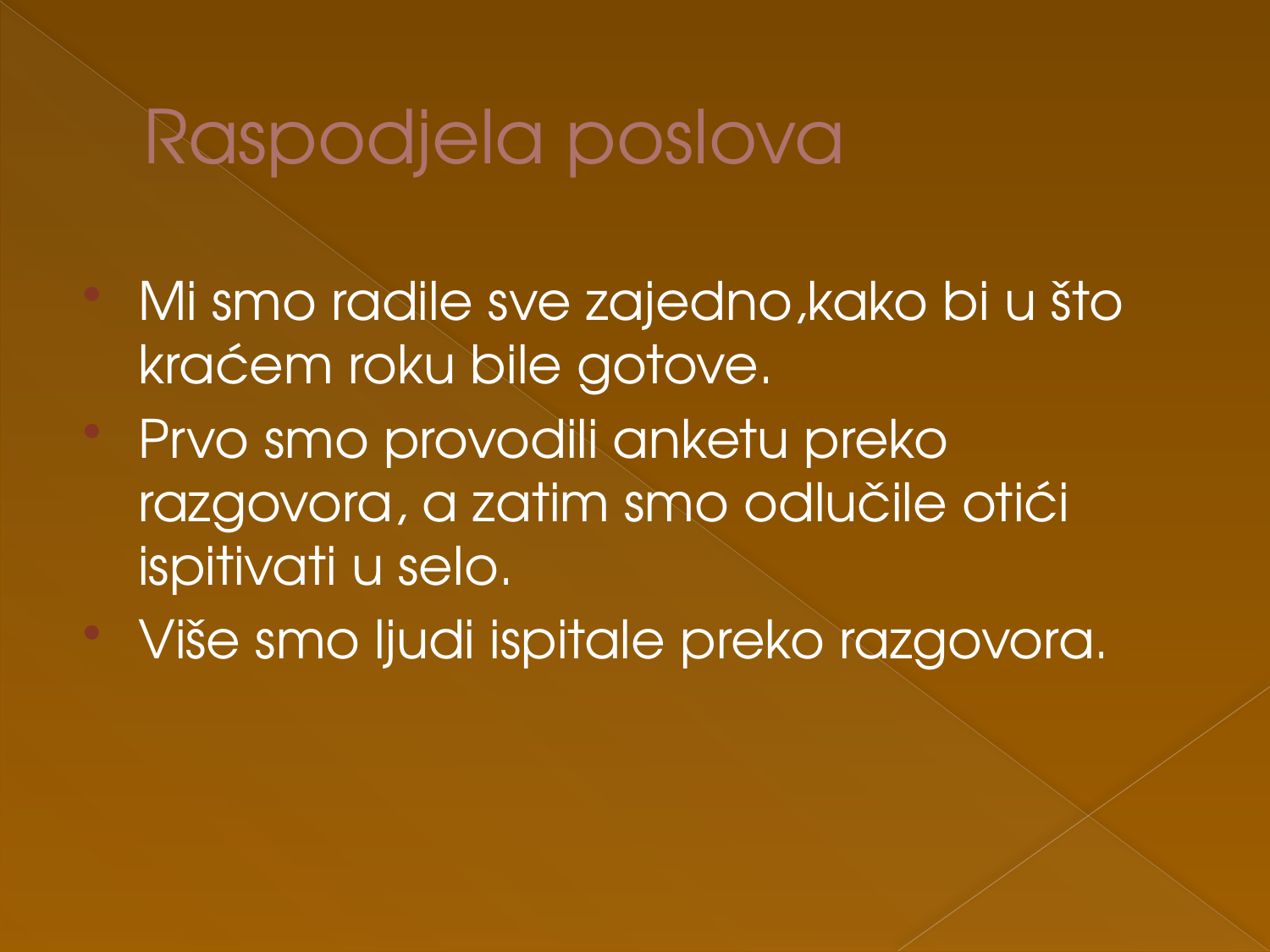

# Raspodjela poslova
Mi smo radile sve zajedno,kako bi u što kraćem roku bile gotove.
Prvo smo provodili anketu preko razgovora, a zatim smo odlučile otići ispitivati u selo.
Više smo ljudi ispitale preko razgovora.